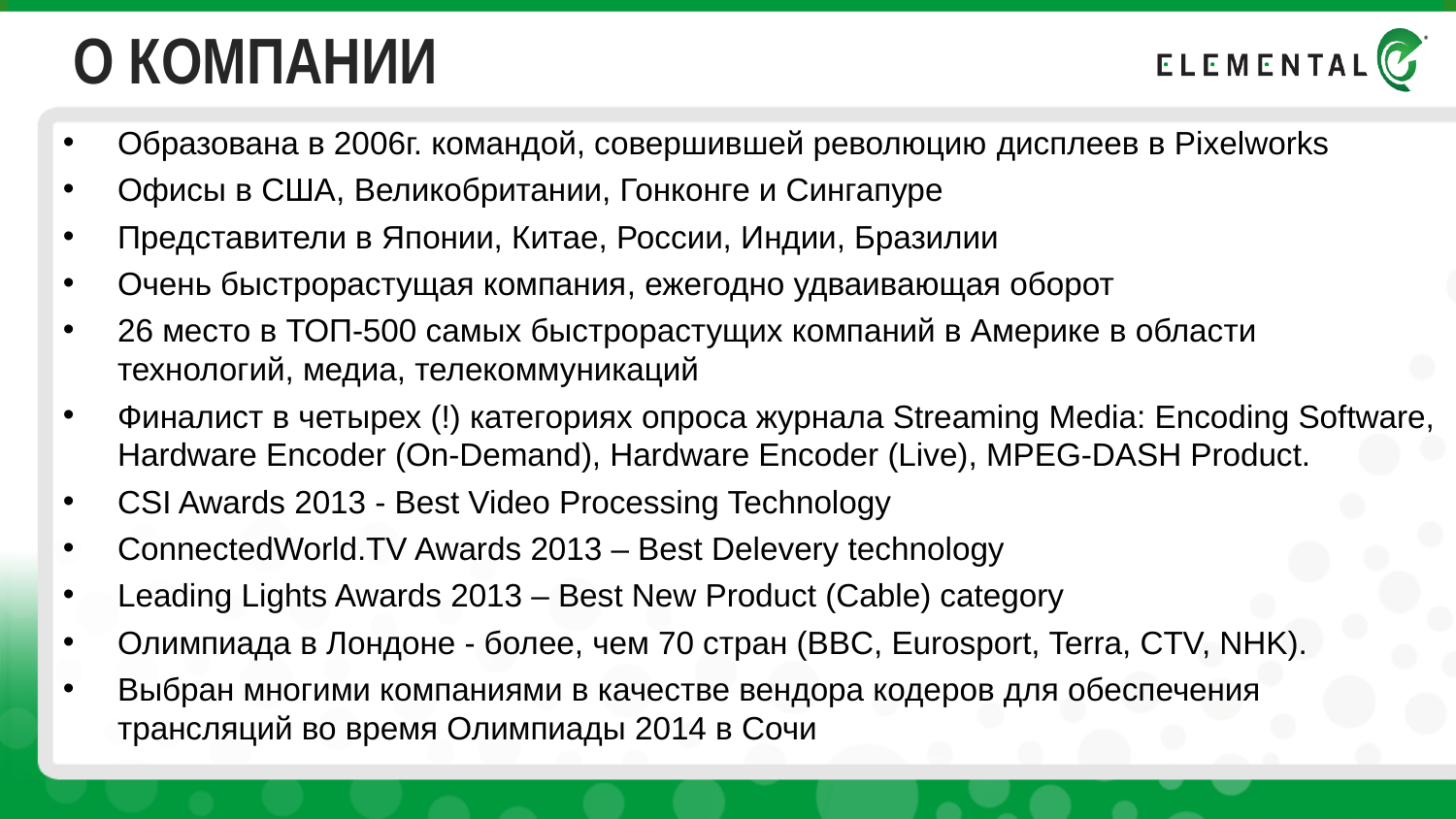

# О компании
Образована в 2006г. командой, совершившей революцию дисплеев в Pixelworks
Офисы в США, Великобритании, Гонконге и Сингапуре
Представители в Японии, Китае, России, Индии, Бразилии
Очень быстрорастущая компания, ежегодно удваивающая оборот
26 место в ТОП-500 самых быстрорастущих компаний в Америке в области технологий, медиа, телекоммуникаций
Финалист в четырех (!) категориях опроса журнала Streaming Media: Encoding Software, Hardware Encoder (On-Demand), Hardware Encoder (Live), MPEG-DASH Product.
CSI Awards 2013 - Best Video Processing Technology
ConnectedWorld.TV Awards 2013 – Best Delevery technology
Leading Lights Awards 2013 – Best New Product (Cable) category
Олимпиада в Лондоне - более, чем 70 стран (BBC, Eurosport, Terra, CTV, NHK).
Выбран многими компаниями в качестве вендора кодеров для обеспечения трансляций во время Олимпиады 2014 в Сочи